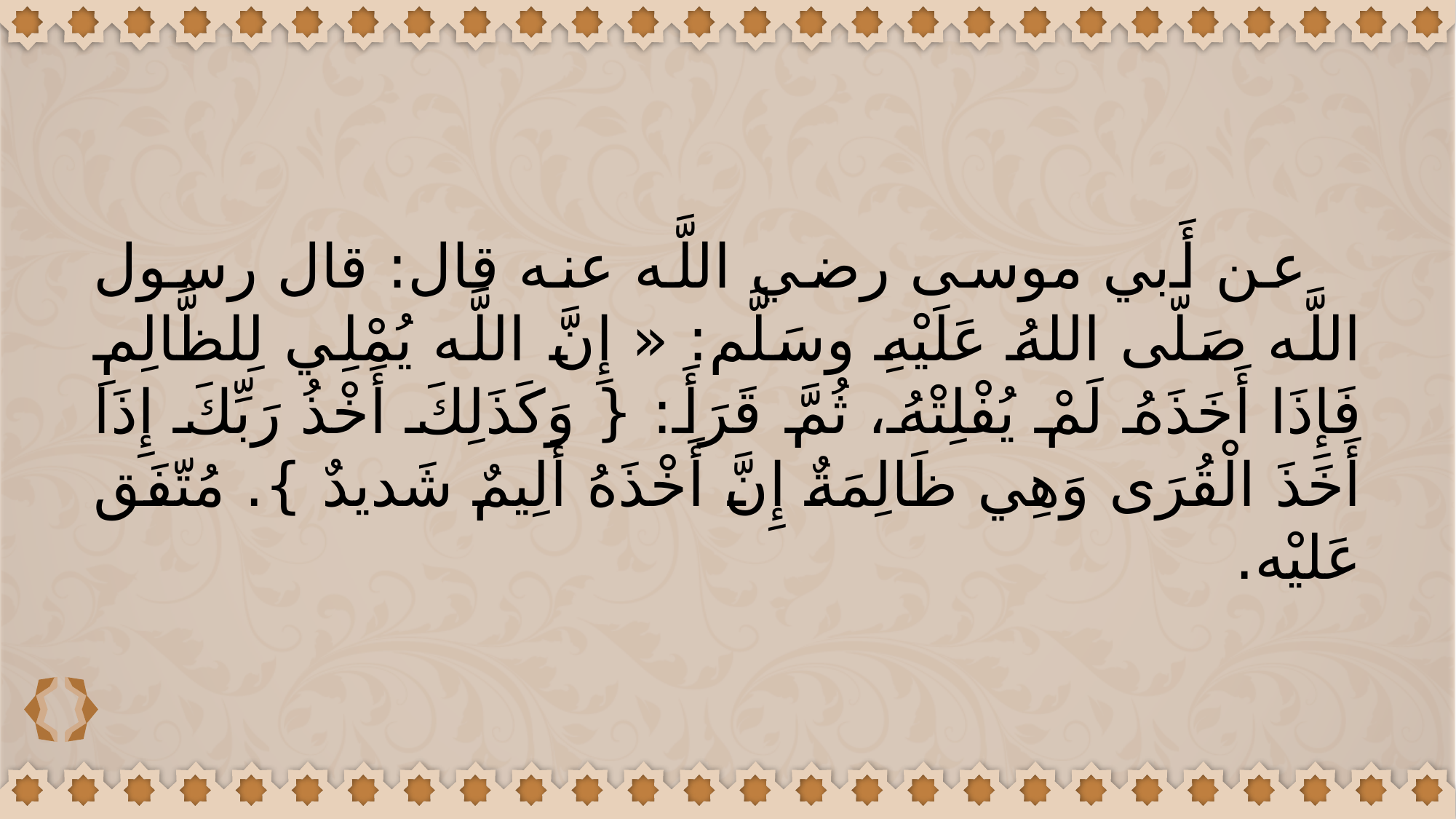

عن أَبي موسى رضي اللَّه عنه قال: قال رسول اللَّه صَلّى اللهُ عَلَيْهِ وسَلَّم: « إِنَّ اللَّه يُمْلِي لِلظَّالِمِ فَإِذَا أَخَذَهُ لَمْ يُفْلِتْهُ، ثُمَّ قَرَأَ: { وَكَذَلِكَ أَخْذُ رَبِّكَ إِذَا أَخَذَ الْقُرَى وَهِي ظَالِمَةٌ إِنَّ أَخْذَهُ أَلِيمٌ شَديدٌ }. مُتّفَق عَليْه.